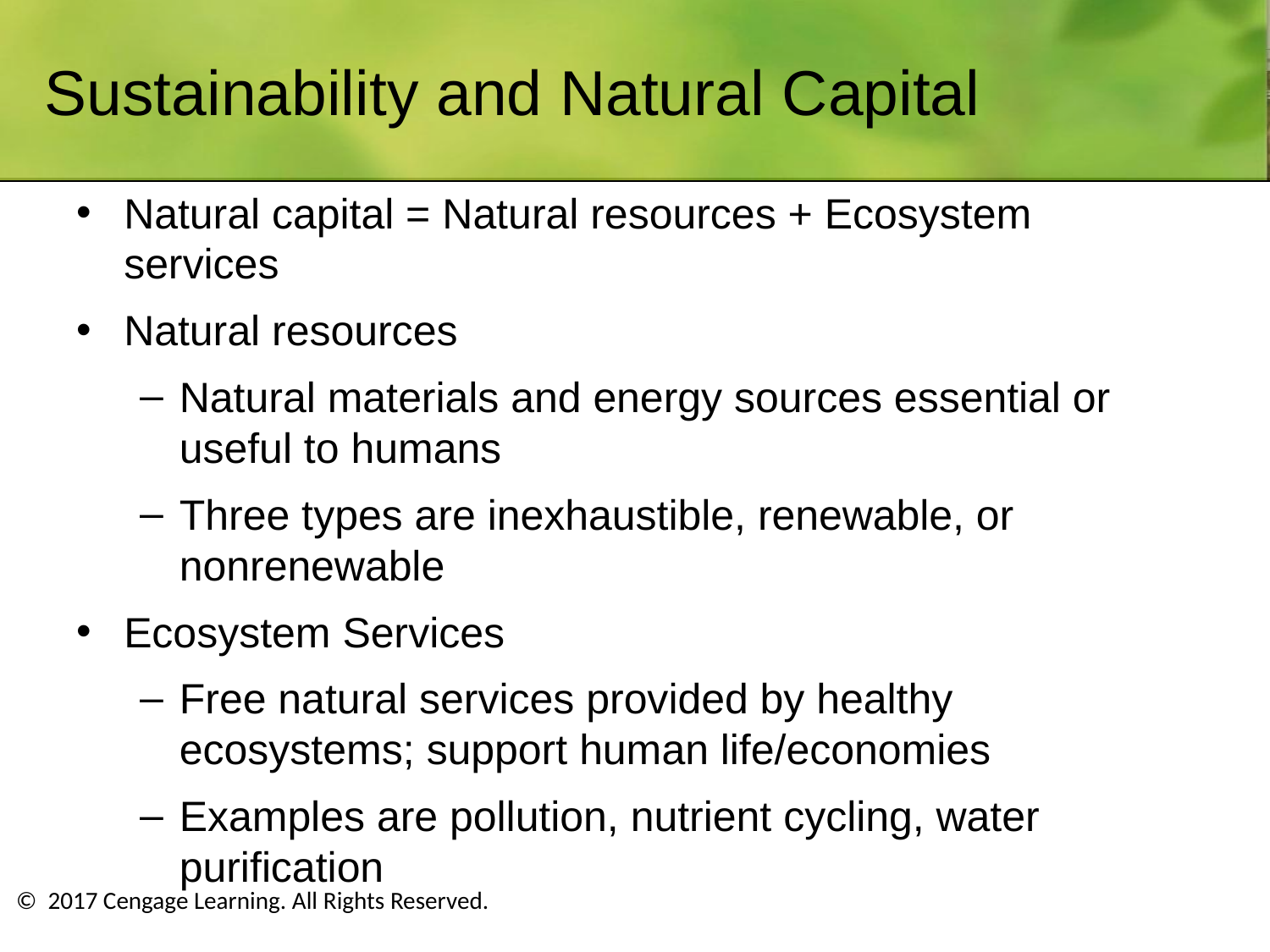

# Sustainability and Natural Capital
Natural capital = Natural resources + Ecosystem services
Natural resources
Natural materials and energy sources essential or useful to humans
Three types are inexhaustible, renewable, or nonrenewable
Ecosystem Services
Free natural services provided by healthy ecosystems; support human life/economies
Examples are pollution, nutrient cycling, water purification